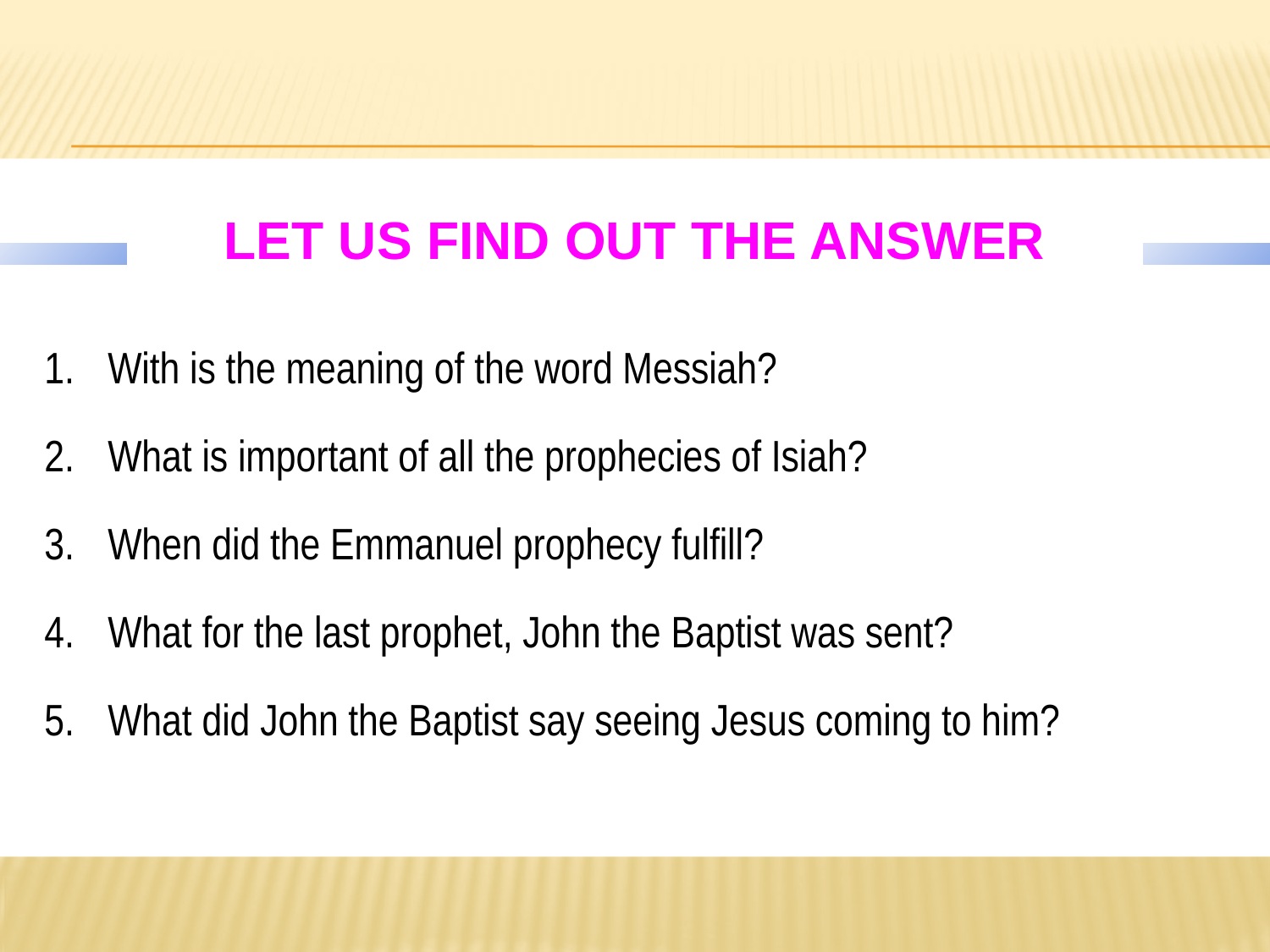

# LET US FIND OUT THE ANSWER

1.	With is the meaning of the word Messiah?
2.	What is important of all the prophecies of Isiah?
3.	When did the Emmanuel prophecy fulfill?
4.	What for the last prophet, John the Baptist was sent?
5.	What did John the Baptist say seeing Jesus coming to him?